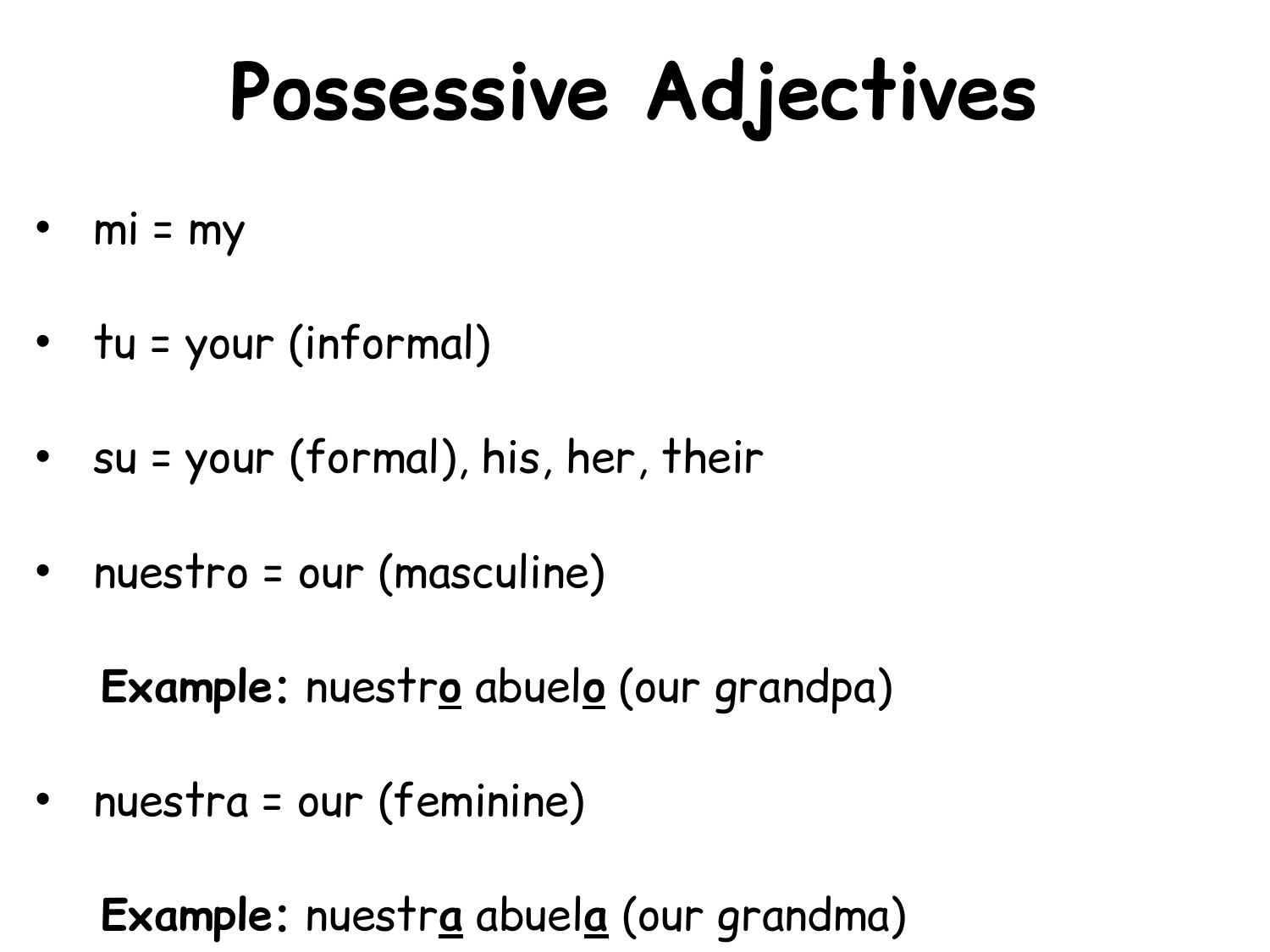

# Possessive Adjectives
mi = my
tu = your (informal)
su = your (formal), his, her, their
nuestro = our (masculine)
     Example: nuestro abuelo (our grandpa)
nuestra = our (feminine)
     Example: nuestra abuela (our grandma)